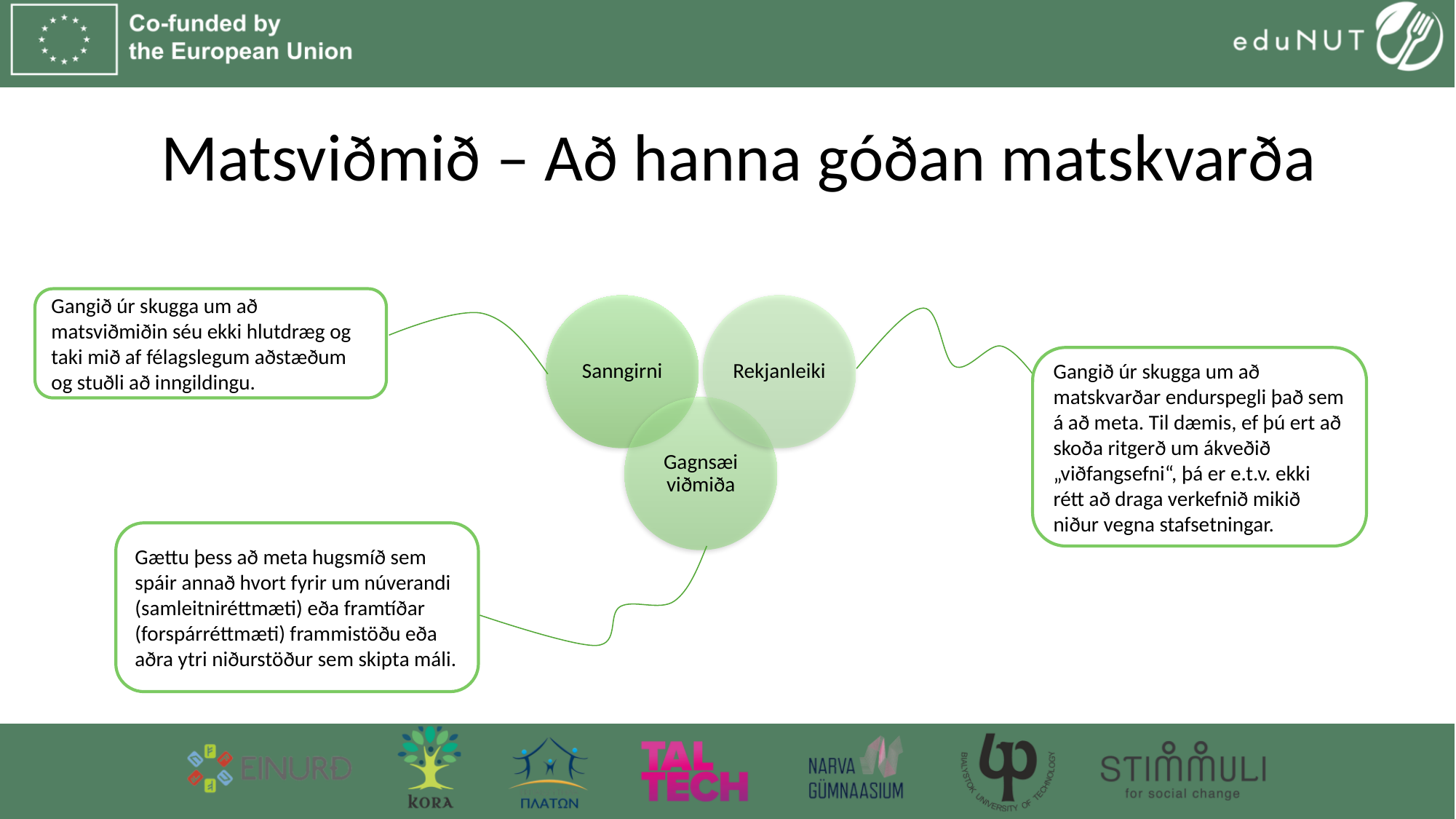

# Matsviðmið – Að hanna góðan matskvarða

Gangið úr skugga um að matsviðmiðin séu ekki hlutdræg og taki mið af félagslegum aðstæðum og stuðli að inngildingu.

Sanngirni
Rekjanleiki

Gagnsæi viðmiða

Gangið úr skugga um að matskvarðar endurspegli það sem á að meta. Til dæmis, ef þú ert að skoða ritgerð um ákveðið „viðfangsefni“, þá er e.t.v. ekki rétt að draga verkefnið mikið niður vegna stafsetningar.

Gættu þess að meta hugsmíð sem spáir annað hvort fyrir um núverandi (samleitniréttmæti) eða framtíðar (forspárréttmæti) frammistöðu eða aðra ytri niðurstöður sem skipta máli.